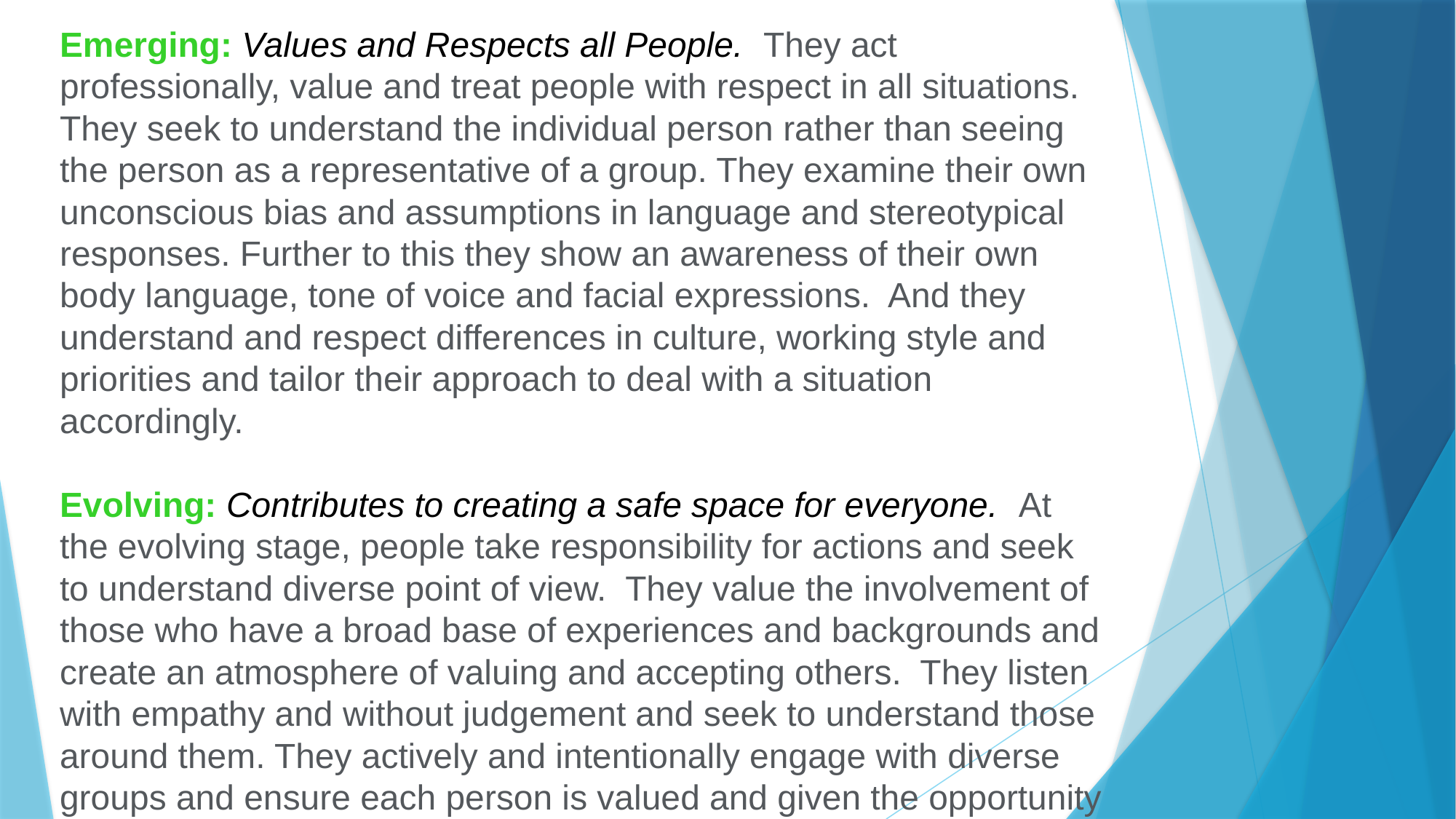

Emerging: Values and Respects all People.  They act professionally, value and treat people with respect in all situations.  They seek to understand the individual person rather than seeing the person as a representative of a group. They examine their own unconscious bias and assumptions in language and stereotypical responses. Further to this they show an awareness of their own body language, tone of voice and facial expressions.  And they understand and respect differences in culture, working style and priorities and tailor their approach to deal with a situation accordingly.

Evolving: Contributes to creating a safe space for everyone.  At the evolving stage, people take responsibility for actions and seek to understand diverse point of view.  They value the involvement of those who have a broad base of experiences and backgrounds and create an atmosphere of valuing and accepting others.  They listen with empathy and without judgement and seek to understand those around them. They actively and intentionally engage with diverse groups and ensure each person is valued and given the opportunity to participate fully.